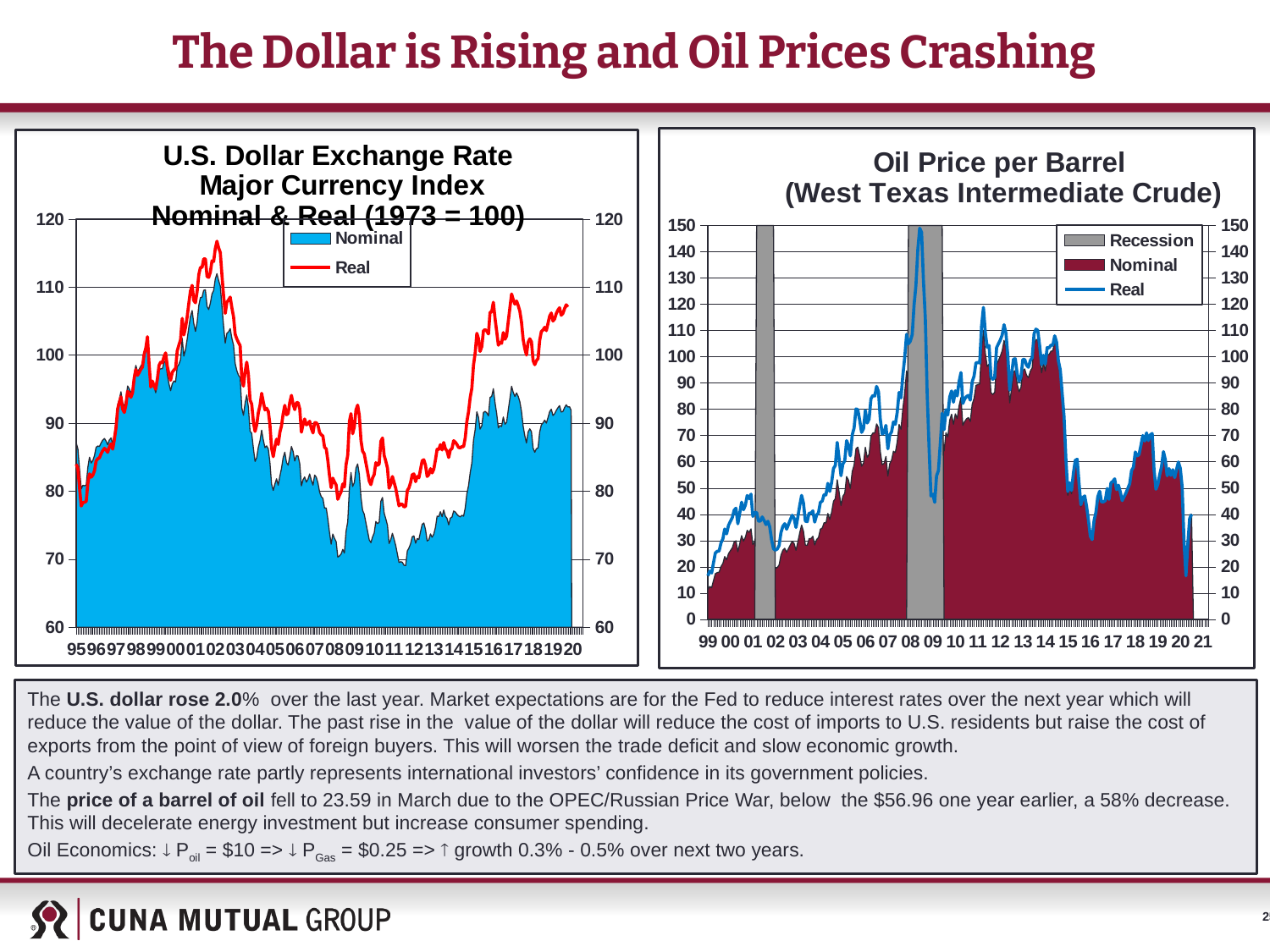

# The Dollar is Rising and Oil Prices Crashing

### Chart: Oil Price per Barrel
 (West Texas Intermediate Crude)

| Category | Recession | Nominal | Real |
|---|---|---|---|
| 99 | None | 11.28 | 16.56475191 |
|  | None | 12.47 | 18.3122745 |
|  | None | 12.01 | 17.62605965 |
|  | None | 14.66 | 21.37258336 |
|  | None | 17.34 | 25.26448446 |
|  | None | 17.75 | 25.86185693 |
|  | None | 17.89 | 25.95638314 |
|  | None | 20.07 | 29.04961346 |
|  | None | 21.26 | 30.64366734 |
|  | None | 23.88 | 34.35864628 |
|  | None | 22.64 | 32.51649834 |
|  | None | 24.97 | 35.77795681 |
| 00 | None | 26.08 | 37.25804513 |
|  | None | 27.18 | 38.66962553 |
|  | None | 29.35 | 41.51274298 |
|  | None | 29.89 | 42.30125846 |
|  | None | 25.74 | 36.36421507 |
|  | None | 28.78 | 40.42286376 |
|  | None | 31.83 | 44.57729757 |
|  | None | 29.77 | 41.69230753 |
|  | None | 31.22 | 43.49632984 |
|  | None | 33.88 | 47.12086509 |
|  | None | 33.08 | 45.92897842 |
|  | None | 34.4 | 47.65227491 |
| 01 | None | 28.46 | 39.1994361 |
|  | None | 29.58 | 40.64947466 |
|  | 150.0 | 29.61 | 40.66759472 |
|  | 150.0 | 27.24 | 37.34891224 |
|  | 150.0 | 27.41 | 37.3912286 |
|  | 150.0 | 28.64 | 38.98118357 |
|  | 150.0 | 27.6 | 37.62919278 |
|  | 150.0 | 26.45 | 36.06130975 |
|  | 150.0 | 27.47 | 37.30475357 |
|  | 150.0 | 25.88 | 35.24445068 |
|  | 150.0 | 22.21 | 30.26353369 |
|  | 150.0 | 19.67 | 26.81761674 |
| 02 | None | 19.33 | 26.30957676 |
|  | None | 19.67 | 26.72722028 |
|  | None | 20.74 | 28.10217714 |
|  | None | 24.42 | 32.94085031 |
|  | None | 26.27 | 35.39688585 |
|  | None | 27.02 | 36.38718408 |
|  | None | 25.52 | 34.29079867 |
|  | None | 26.94 | 36.09855524 |
|  | None | 28.38 | 37.96499967 |
|  | None | 29.67 | 39.60306407 |
|  | None | 28.85 | 38.44489008 |
|  | None | 26.27 | 34.94907046 |
| 03 | None | 29.42 | 38.96828839 |
|  | None | 32.94 | 43.39306765 |
|  | None | 35.87 | 47.17577928 |
|  | None | 33.55 | 44.29314219 |
|  | None | 28.25 | 37.35718835 |
|  | None | 28.14 | 37.17108039 |
|  | None | 30.72 | 40.44655068 |
|  | None | 30.76 | 40.32360911 |
|  | None | 31.59 | 41.27742934 |
|  | None | 28.29 | 37.00543142 |
|  | None | 30.33 | 39.65245832 |
|  | None | 31.09 | 40.53649957 |
| 04 | None | 34.27 | 44.49084815 |
|  | None | 34.74 | 45.00439539 |
|  | None | 36.76 | 47.51942213 |
|  | None | 36.69 | 47.35300678 |
|  | None | 40.28 | 51.76536472 |
|  | None | 38.02 | 48.67989021 |
|  | None | 40.69 | 52.04339223 |
|  | None | 44.94 | 57.44885423 |
|  | None | 45.95 | 58.5542932 |
|  | None | 53.13 | 67.34895802 |
|  | None | 48.46 | 61.14074585 |
|  | None | 43.33 | 54.66835571 |
| 05 | None | 46.84 | 59.12767704 |
|  | None | 47.97 | 60.30232905 |
|  | None | 54.31 | 68.02475158 |
|  | None | 53.04 | 66.22825772 |
|  | None | 49.83 | 62.25223807 |
|  | None | 56.26 | 70.24890232 |
|  | None | 58.7 | 72.84432068 |
|  | None | 64.97 | 80.13176497 |
|  | None | 65.57 | 79.7734251 |
|  | None | 62.37 | 75.7659232 |
|  | None | 58.3 | 71.17926754 |
|  | None | 59.43 | 72.5589 |
| 06 | None | 65.51 | 79.50047732 |
|  | None | 61.63 | 74.75434649 |
|  | None | 62.9 | 76.18018378 |
|  | None | 69.69 | 83.98322108 |
|  | None | 70.94 | 85.23478003 |
|  | None | 70.96 | 85.04756432 |
|  | None | 74.41 | 88.69899374 |
|  | None | 73.05 | 86.69328827 |
|  | None | 63.87 | 76.17253358 |
|  | None | 58.88 | 70.53439049 |
|  | None | 59.37 | 71.08616985 |
|  | None | 62.03 | 73.86884239 |
| 07 | None | 54.57 | 64.87740141 |
|  | None | 59.259998 | 70.1810783 |
|  | None | 60.560001 | 71.3496333 |
|  | None | 63.970001 | 75.14169881 |
|  | None | 63.459999 | 74.23581407 |
|  | None | 67.480003 | 78.75597617 |
|  | None | 74.18 | 86.42166703 |
|  | None | 72.389999 | 84.31027717 |
|  | None | 79.93 | 92.69905388 |
|  | None | 86.199997 | 99.66341543 |
|  | None | 94.620003 | 108.5454803 |
|  | 150.0 | 91.730003 | 104.926074 |
| 08 | 150.0 | 92.949997 | 105.9562676 |
|  | 150.0 | 95.349998 | 108.4299302 |
|  | 150.0 | 105.56 | 119.6125439 |
|  | 150.0 | 112.57 | 127.2612106 |
|  | 150.0 | 125.39 | 140.9204192 |
|  | 150.0 | 133.92999 | 148.9573361 |
|  | 150.0 | 133.44 | 147.3600044 |
|  | 150.0 | 116.61 | 128.9663196 |
|  | 150.0 | 103.9 | 114.8113584 |
|  | 150.0 | 76.650002 | 85.43422399 |
|  | 150.0 | 57.439999 | 65.1767063 |
|  | 150.0 | 41.02 | 46.93147646 |
| 09 | 150.0 | 41.740002 | 47.63468692 |
|  | 150.0 | 39.16 | 44.52812618 |
|  | 150.0 | 47.98 | 54.61110492 |
|  | 150.0 | 49.790001 | 56.61424299 |
|  | 150.0 | 59.16 | 67.16965891 |
|  | 150.0 | 69.68 | 78.46274892 |
|  | None | 64.089996 | 72.18966824 |
|  | None | 71.059998 | 79.77341918 |
|  | None | 69.459999 | 77.82695224 |
|  | None | 75.82 | 84.69880079 |
|  | None | 78.080002 | 86.93235646 |
|  | None | 74.300003 | 82.68078982 |
| 10 | None | 78.220001 | 86.98651926 |
|  | None | 76.419998 | 85.06574425 |
|  | None | 81.239998 | 90.401097 |
|  | None | 84.480003 | 93.98484366 |
|  | None | 73.839996 | 82.19045033 |
|  | None | 75.349998 | 83.90635577 |
|  | None | 76.370003 | 84.88351847 |
|  | None | 76.82 | 85.25908537 |
|  | None | 75.309998 | 83.44841162 |
|  | None | 81.900002 | 90.43568463 |
|  | None | 84.139999 | 92.67431385 |
|  | None | 89.040001 | 97.67898763 |
| 11 | None | 89.419998 | 97.77875271 |
|  | None | 89.580002 | 97.63985265 |
|  | None | 102.94 | 111.6244058 |
|  | None | 110.04 | 118.7658897 |
|  | None | 101.33 | 109.0183438 |
|  | None | 96.290001 | 103.5959383 |
|  | None | 97.190002 | 104.2909801 |
|  | None | 86.330002 | 92.34621493 |
|  | None | 85.610001 | 91.37760726 |
|  | None | 86.410004 | 92.16927364 |
|  | None | 97.209999 | 103.4978452 |
|  | None | 98.57 | 104.9208747 |
| 12 | None | 100.24 | 106.4001892 |
|  | None | 102.25 | 108.2880139 |
|  | None | 106.19 | 112.2066632 |
|  | None | 103.33 | 108.9979492 |
|  | None | 94.7 | 100.1408964 |
|  | None | 82.41 | 87.22716178 |
|  | None | 87.93 | 93.08245362 |
|  | None | 94.16 | 99.08381372 |
|  | None | 94.72 | 99.17988181 |
|  | None | 89.57 | 93.51694939 |
|  | None | 86.66 | 90.62620561 |
|  | None | 88.25 | 92.29137012 |
| 13 | None | 94.76 | 98.94162899 |
|  | None | 95.31 | 98.93333847 |
|  | None | 92.94 | 96.7606084 |
|  | None | 92.02 | 95.99162092 |
|  | None | 94.51 | 98.57250967 |
|  | None | 95.77 | 99.6880641 |
|  | None | 104.67 | 108.7686745 |
|  | None | 106.57 | 110.5056824 |
|  | None | 106.29 | 110.029953 |
|  | None | 100.54 | 104.0077418 |
|  | None | 93.86 | 96.92695094 |
|  | None | 97.63 | 100.5466737 |
| 14 | None | 94.6 | 97.18241815 |
|  | None | 100.8 | 103.470363 |
|  | None | 100.8 | 103.3493024 |
|  | None | 102.1 | 104.4174816 |
|  | None | 102.2 | 104.3838068 |
|  | None | 105.8 | 107.9636202 |
|  | None | 103.6 | 105.6103532 |
|  | None | 96.5 | 98.4123978 |
|  | None | 93.2 | 94.90813692 |
|  | None | 84.4 | 85.89586074 |
|  | None | 75.8 | 77.27024416 |
|  | None | 59.3 | 60.65395113 |
| 15 | None | 47.22 | 48.6085398 |
|  | None | 50.58 | 51.96538258 |
|  | None | 47.82 | 49.03730051 |
|  | None | 54.45 | 55.75617112 |
|  | None | 59.27 | 60.51782371 |
|  | None | 59.82 | 60.93868185 |
|  | None | 50.9 | 51.78403888 |
|  | None | 42.87 | 43.62026062 |
|  | None | 45.48 | 46.31763677 |
|  | None | 46.22 | 46.98026829 |
|  | None | 42.44 | 43.0741904 |
|  | None | 37.19 | 37.78712478 |
| 16 | None | 31.68 | 31.68 |
|  | None | 30.32 | 30.32 |
|  | None | 37.55 | 37.55 |
|  | None | 40.75 | 40.75 |
|  | None | 46.71 | 46.71 |
|  | None | 48.76 | 48.76 |
|  | None | 44.65 | 44.65 |
|  | None | 44.72 | 44.72 |
|  | None | 45.18 | 45.18 |
|  | None | 49.78 | 49.78 |
|  | None | 45.66 | 45.66 |
|  | None | 51.97 | 51.97 |
| 17 | None | 52.5 | 52.5 |
|  | None | 53.47 | 53.47 |
|  | None | 49.33 | 49.33 |
|  | None | 51.06 | 51.06 |
|  | None | 48.48 | 48.48 |
|  | None | 45.18 | 45.18 |
|  | None | 46.63 | 46.63 |
|  | None | 48.04 | 48.04 |
|  | None | 49.82 | 49.82 |
|  | None | 51.58 | 51.58 |
|  | None | 56.64 | 56.64 |
|  | None | 57.88 | 57.88 |
| 18 | None | 63.7 | 63.7 |
|  | None | 62.23 | 62.23 |
|  | None | 62.73 | 62.73 |
|  | None | 66.25 | 66.25 |
|  | None | 69.98 | 69.98 |
|  | None | 67.87 | 67.87 |
|  | None | 70.98 | 70.98 |
|  | None | 68.06 | 68.06 |
|  | None | 70.23 | 70.23 |
|  | None | 70.75 | 70.75 |
|  | None | 56.96 | 56.96 |
|  | None | 49.52 | 49.52 |
| 19 | None | 51.38 | 51.38 |
|  | None | 54.95 | 54.95 |
|  | None | 58.15 | 58.15 |
|  | None | 63.86 | 63.86 |
|  | None | 60.83 | 60.83 |
|  | None | 54.66 | 54.66 |
|  | None | 57.36 | 57.36 |
|  | None | 54.81 | 54.81 |
|  | None | 56.95 | 56.95 |
|  | None | 53.96 | 53.96 |
|  | None | 57.05 | 57.05 |
|  | None | 59.88 | 59.88 |
| 20 | None | 57.51904761904762 | 57.51904761904762 |
|  | None | 50.54263157894737 | 50.54263157894737 |
|  | None | 29.207727272727272 | 29.207727272727272 |
|  | None | 16.547619047619047 | 16.547619047619047 |
|  | None | 28.5625 | 28.5625 |
|  | None | 38.307272727272725 | 38.307272727272725 |
|  | None | 40.0 | 40.0 |
|  | None | None | None |
|  | None | None | None |
|  | None | None | None |
|  | None | None | None |
|  | None | None | None |
| 21 | None | None | None |

### Chart: U.S. Dollar Exchange Rate
 Major Currency Index
Nominal & Real (1973 = 100)

| Category | Nominal | Real |
|---|---|---|
| 95 | 87.07 | 83.97 |
|  | 86.17 | 83.22 |
|  | 83.06 | 80.35 |
|  | 80.33 | 77.81 |
|  | 80.86 | 78.32 |
|  | 80.78 | 78.37 |
|  | 80.89 | 78.49 |
|  | 83.5 | 81.16 |
|  | 84.99 | 82.55 |
|  | 84.14 | 82.06 |
|  | 84.51 | 82.35 |
|  | 85.24 | 83.0 |
| 96 | 86.45 | 84.43 |
|  | 86.64 | 84.77 |
|  | 86.57 | 84.9 |
|  | 87.09 | 85.5 |
|  | 87.51 | 85.94 |
|  | 87.74 | 86.29 |
|  | 87.35 | 86.04 |
|  | 86.83 | 85.71 |
|  | 87.52 | 86.51 |
|  | 87.81 | 86.96 |
|  | 86.93 | 86.18 |
|  | 88.43 | 87.59 |
| 97 | 90.03 | 89.28 |
|  | 92.7 | 92.12 |
|  | 93.49 | 93.03 |
|  | 94.61 | 93.87 |
|  | 92.99 | 92.07 |
|  | 92.47 | 91.57 |
|  | 93.5 | 92.67 |
|  | 95.47 | 94.68 |
|  | 95.05 | 94.31 |
|  | 94.43 | 93.8 |
|  | 95.01 | 94.47 |
|  | 97.26 | 96.61 |
| 98 | 98.49 | 97.88 |
|  | 97.55 | 97.03 |
|  | 97.93 | 97.44 |
|  | 98.4 | 97.9 |
|  | 98.77 | 98.25 |
|  | 100.47 | 100.11 |
|  | 101.1 | 101.01 |
|  | 102.65 | 102.71 |
|  | 98.63 | 98.66 |
|  | 95.33 | 95.3 |
|  | 96.2 | 96.17 |
|  | 95.4 | 95.46 |
| 99 | 94.47 | 95.0 |
|  | 95.9 | 96.5 |
|  | 97.86 | 98.5 |
|  | 97.98 | 98.99 |
|  | 97.99 | 98.88 |
|  | 98.88 | 99.77 |
|  | 99.16 | 100.33 |
|  | 97.15 | 98.34 |
|  | 95.79 | 97.24 |
|  | 94.77 | 96.3 |
|  | 95.78 | 97.48 |
|  | 96.2 | 97.81 |
| 00 | 96.06 | 98.03 |
|  | 98.26 | 100.61 |
|  | 98.65 | 101.48 |
|  | 99.34 | 102.25 |
|  | 102.46 | 105.4 |
|  | 99.86 | 102.98 |
|  | 100.81 | 104.07 |
|  | 102.36 | 105.65 |
|  | 104.07 | 107.59 |
|  | 105.68 | 109.42 |
|  | 106.56 | 110.26 |
|  | 104.63 | 108.03 |
| 01 | 103.49 | 107.69 |
|  | 104.8 | 109.31 |
|  | 107.3 | 111.84 |
|  | 108.45 | 112.89 |
|  | 108.51 | 112.89 |
|  | 109.53 | 114.14 |
|  | 109.59 | 114.15 |
|  | 107.15 | 111.57 |
|  | 106.7 | 111.43 |
|  | 107.64 | 112.19 |
|  | 108.99 | 113.86 |
|  | 109.5 | 113.75 |
| 02 | 111.2 | 115.66 |
|  | 111.97 | 116.74 |
|  | 110.95 | 115.76 |
|  | 110.14 | 115.08 |
|  | 107.14 | 111.76 |
|  | 104.32 | 108.78 |
|  | 101.76 | 106.14 |
|  | 103.21 | 107.79 |
|  | 103.43 | 108.1 |
|  | 103.9 | 108.53 |
|  | 102.44 | 106.95 |
|  | 101.47 | 105.63 |
| 03 | 98.78 | 103.07 |
|  | 97.73 | 102.39 |
|  | 97.03 | 101.84 |
|  | 96.71 | 101.39 |
|  | 92.23 | 96.5 |
|  | 91.15 | 95.45 |
|  | 93.0 | 97.58 |
|  | 94.13 | 98.96 |
|  | 92.31 | 97.15 |
|  | 88.82 | 93.41 |
|  | 88.51 | 92.79 |
|  | 86.27 | 90.17 |
| 04 | 84.37 | 88.78 |
|  | 84.92 | 89.73 |
|  | 86.44 | 91.52 |
|  | 87.42 | 92.6 |
|  | 88.97 | 94.38 |
|  | 87.52 | 93.11 |
|  | 86.4 | 91.94 |
|  | 86.66 | 92.18 |
|  | 86.19 | 91.74 |
|  | 84.25 | 89.83 |
|  | 81.03 | 86.35 |
|  | 80.11 | 85.07 |
| 05 | 81.05 | 86.51 |
|  | 81.81 | 87.64 |
|  | 80.88 | 86.86 |
|  | 82.22 | 88.65 |
|  | 83.34 | 89.61 |
|  | 84.92 | 91.36 |
|  | 85.73 | 92.62 |
|  | 84.2 | 91.23 |
|  | 83.82 | 91.42 |
|  | 85.12 | 93.05 |
|  | 86.58 | 94.09 |
|  | 85.83 | 92.8 |
| 06 | 84.44 | 91.98 |
|  | 85.22 | 92.98 |
|  | 85.17 | 93.03 |
|  | 84.05 | 92.1 |
|  | 80.78 | 88.66 |
|  | 81.67 | 89.83 |
|  | 82.09 | 90.61 |
|  | 81.33 | 89.75 |
|  | 81.75 | 89.91 |
|  | 82.52 | 90.28 |
|  | 81.62 | 89.24 |
|  | 80.89 | 88.56 |
| 07 | 82.365601 | 90.084198 |
|  | 82.067398 | 90.050102 |
|  | 81.226196 | 89.7192 |
|  | 79.871696 | 88.635597 |
|  | 79.200302 | 88.298698 |
|  | 78.931198 | 88.108498 |
|  | 77.505501 | 86.445801 |
|  | 77.513298 | 86.221001 |
|  | 75.910896 | 84.504799 |
|  | 73.931 | 82.296303 |
|  | 72.2024 | 80.500603 |
|  | 73.6903 | 81.908798 |
| 08 | 73.056503 | 81.353203 |
|  | 72.574699 | 80.9151 |
|  | 70.320503 | 78.801399 |
|  | 70.4683 | 79.380203 |
|  | 70.748596 | 79.901398 |
|  | 71.420197 | 81.041298 |
|  | 70.911697 | 80.622704 |
|  | 74.086899 | 83.887497 |
|  | 75.510597 | 85.311096 |
|  | 80.418602 | 90.238998 |
|  | 82.742699 | 91.392799 |
|  | 80.685303 | 88.443802 |
| 09 | 81.267899 | 89.488197 |
|  | 83.397003 | 91.951103 |
|  | 84.006599 | 92.653297 |
|  | 82.468597 | 91.1493 |
|  | 79.065498 | 87.438904 |
|  | 77.183899 | 85.869003 |
|  | 76.615402 | 85.480797 |
|  | 75.346603 | 84.175301 |
|  | 74.073799 | 82.843102 |
|  | 72.834297 | 81.476196 |
|  | 72.427498 | 80.953102 |
|  | 73.265503 | 81.924103 |
| 10 | 73.8477 | 82.4439 |
|  | 75.5324 | 84.1891 |
|  | 75.2275 | 83.8169 |
|  | 75.4103 | 83.9746 |
|  | 78.5081 | 87.3118 |
|  | 79.076 | 87.816 |
|  | 76.7774 | 85.2549 |
|  | 75.9559 | 84.435 |
|  | 74.9957 | 83.3992 |
|  | 72.3077 | 80.4251 |
|  | 72.8347 | 81.0165 |
|  | 73.8001 | 82.1542 |
| 11 | 72.934 | 81.277 |
|  | 71.9828 | 80.4077 |
|  | 70.7869 | 79.152 |
|  | 69.5184 | 77.8388 |
|  | 69.6199 | 78.1083 |
|  | 69.5337 | 78.0586 |
|  | 69.0969 | 77.6756 |
|  | 69.0639 | 77.7831 |
|  | 71.2014 | 80.1093 |
|  | 71.6351 | 80.475 |
|  | 72.2715 | 81.2685 |
|  | 73.2907 | 82.4095 |
| 12 | 73.4294 | 82.5251 |
|  | 72.3519 | 81.3956 |
|  | 73.0254 | 82.1658 |
|  | 72.897 | 81.9649 |
|  | 74.011 | 83.1739 |
|  | 75.1201 | 84.4675 |
|  | 75.3222 | 84.6155 |
|  | 74.3525 | 83.8258 |
|  | 72.6826 | 82.1652 |
|  | 72.8462 | 82.4371 |
|  | 73.708 | 83.3 |
|  | 73.2222 | 82.6785 |
| 13 | 73.6645 | 83.1907 |
|  | 74.6602 | 84.5931 |
|  | 76.3131 | 86.1581 |
|  | 76.27 | 86.1045 |
|  | 76.9685 | 86.8433 |
|  | 76.2444 | 86.0513 |
|  | 77.2193 | 87.1469 |
|  | 76.3121 | 86.2407 |
|  | 76.009 | 85.9117 |
|  | 75.0518 | 84.9454 |
|  | 76.0347 | 86.0625 |
|  | 76.1827 | 86.2724 |
| 14 | 77.0833 | 87.4193 |
|  | 76.937 | 87.1968 |
|  | 76.5927 | 86.8632 |
|  | 76.3484 | 86.4212 |
|  | 76.2218 | 86.3794 |
|  | 76.4479 | 86.5657 |
|  | 76.3288 | 86.5383 |
|  | 77.551 | 87.8423 |
|  | 79.5888 | 90.2128 |
|  | 80.8279 | 91.689 |
|  | 82.7173 | 93.7728 |
|  | 84.1344 | 95.1287 |
| 15 | 87.4571 | 98.5078 |
|  | 89.0739 | 100.3327 |
|  | 91.6675 | 103.2143 |
|  | 90.8953 | 102.4439 |
|  | 89.114 | 100.5423 |
|  | 89.607 | 101.2513 |
|  | 91.5565 | 103.5626 |
|  | 91.7229 | 103.7615 |
|  | 91.521 | 103.5422 |
|  | 91.0665 | 103.1075 |
|  | 93.7763 | 106.2901 |
|  | 93.9241 | 106.3618 |
| 16 | 95.0619 | 107.764 |
|  | 92.9841 | 105.3888 |
|  | 91.3889 | 103.4695 |
|  | 89.3014 | 101.4556 |
|  | 89.6563 | 101.8699 |
|  | 89.5114 | 101.7273 |
|  | 90.901 | 103.3156 |
|  | 89.8449 | 102.3261 |
|  | 90.0988 | 102.8059 |
|  | 91.9193 | 104.9309 |
|  | 93.6646 | 107.0217 |
|  | 95.4259 | 108.9914 |
| 17 | 94.5537 | 108.181 |
|  | 93.9225 | 107.493 |
|  | 94.4366 | 107.952 |
|  | 93.9417 | 107.303 |
|  | 93.1476 | 106.448 |
|  | 91.7083 | 104.839 |
|  | 89.5133 | 102.253 |
|  | 88.157 | 100.941 |
|  | 87.0803 | 100.015 |
|  | 88.6866 | 101.868 |
|  | 89.1571 | 102.401 |
|  | 88.7488 | 101.958 |
| 18 | 86.3234 | 99.1876 |
|  | 85.7143 | 98.5903 |
|  | 86.2363 | 99.1813 |
|  | 86.3533 | 99.4739 |
|  | 88.6914 | 102.1804 |
|  | 89.7394 | 103.4636 |
|  | 90.0469 | 103.7005 |
|  | 90.4367 | 104.0988 |
|  | 89.9977 | 103.5945 |
|  | 90.7738 | 104.6305 |
|  | 91.6828 | 105.7427 |
|  | 92.0486 | 106.183 |
| 19 | 91.1158 | 105.0109 |
|  | 91.3777 | 105.3067 |
|  | 91.8773 | 106.1215 |
|  | 92.2683 | 106.6255 |
|  | 92.5803 | 106.9684 |
|  | 91.634 | 105.8551 |
|  | 91.7037 | 106.1283 |
|  | 92.2746 | 106.8199 |
|  | 92.6991 | 107.4034 |
|  | 92.3729 | 107.0756 |
|  | 92.4113 | None |
|  | 91.8702 | None |
| 20 | None | None |
The U.S. dollar rose 2.0%  over the last year. Market expectations are for the Fed to reduce interest rates over the next year which will reduce the value of the dollar. The past rise in the  value of the dollar will reduce the cost of imports to U.S. residents but raise the cost of exports from the point of view of foreign buyers. This will worsen the trade deficit and slow economic growth.
A country’s exchange rate partly represents international investors’ confidence in its government policies.
The price of a barrel of oil fell to 23.59 in March due to the OPEC/Russian Price War, below  the $56.96 one year earlier, a 58% decrease. This will decelerate energy investment but increase consumer spending.
Oil Economics: ↓ Poil = $10 => ↓ PGas = $0.25 => ↑ growth 0.3% - 0.5% over next two years.